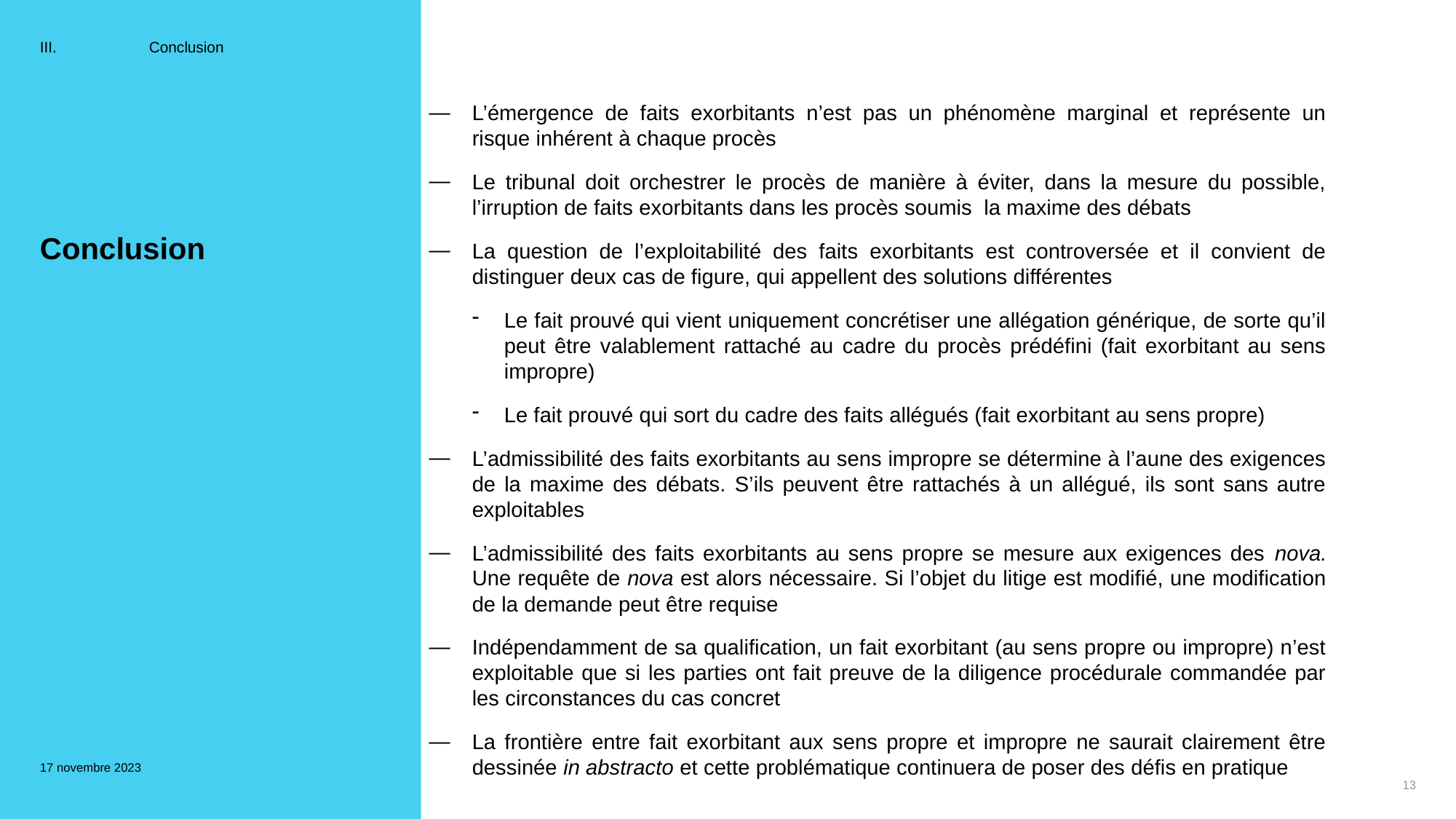

III.	Conclusion

L’émergence de faits exorbitants n’est pas un phénomène marginal et représente un risque inhérent à chaque procès
Le tribunal doit orchestrer le procès de manière à éviter, dans la mesure du possible, l’irruption de faits exorbitants dans les procès soumis  la maxime des débats
La question de l’exploitabilité des faits exorbitants est controversée et il convient de distinguer deux cas de figure, qui appellent des solutions différentes
Le fait prouvé qui vient uniquement concrétiser une allégation générique, de sorte qu’il peut être valablement rattaché au cadre du procès prédéfini (fait exorbitant au sens impropre)
Le fait prouvé qui sort du cadre des faits allégués (fait exorbitant au sens propre)
L’admissibilité des faits exorbitants au sens impropre se détermine à l’aune des exigences de la maxime des débats. S’ils peuvent être rattachés à un allégué, ils sont sans autre exploitables
L’admissibilité des faits exorbitants au sens propre se mesure aux exigences des nova. Une requête de nova est alors nécessaire. Si l’objet du litige est modifié, une modification de la demande peut être requise
Indépendamment de sa qualification, un fait exorbitant (au sens propre ou impropre) n’est exploitable que si les parties ont fait preuve de la diligence procédurale commandée par les circonstances du cas concret
La frontière entre fait exorbitant aux sens propre et impropre ne saurait clairement être dessinée in abstracto et cette problématique continuera de poser des défis en pratique
Conclusion
13